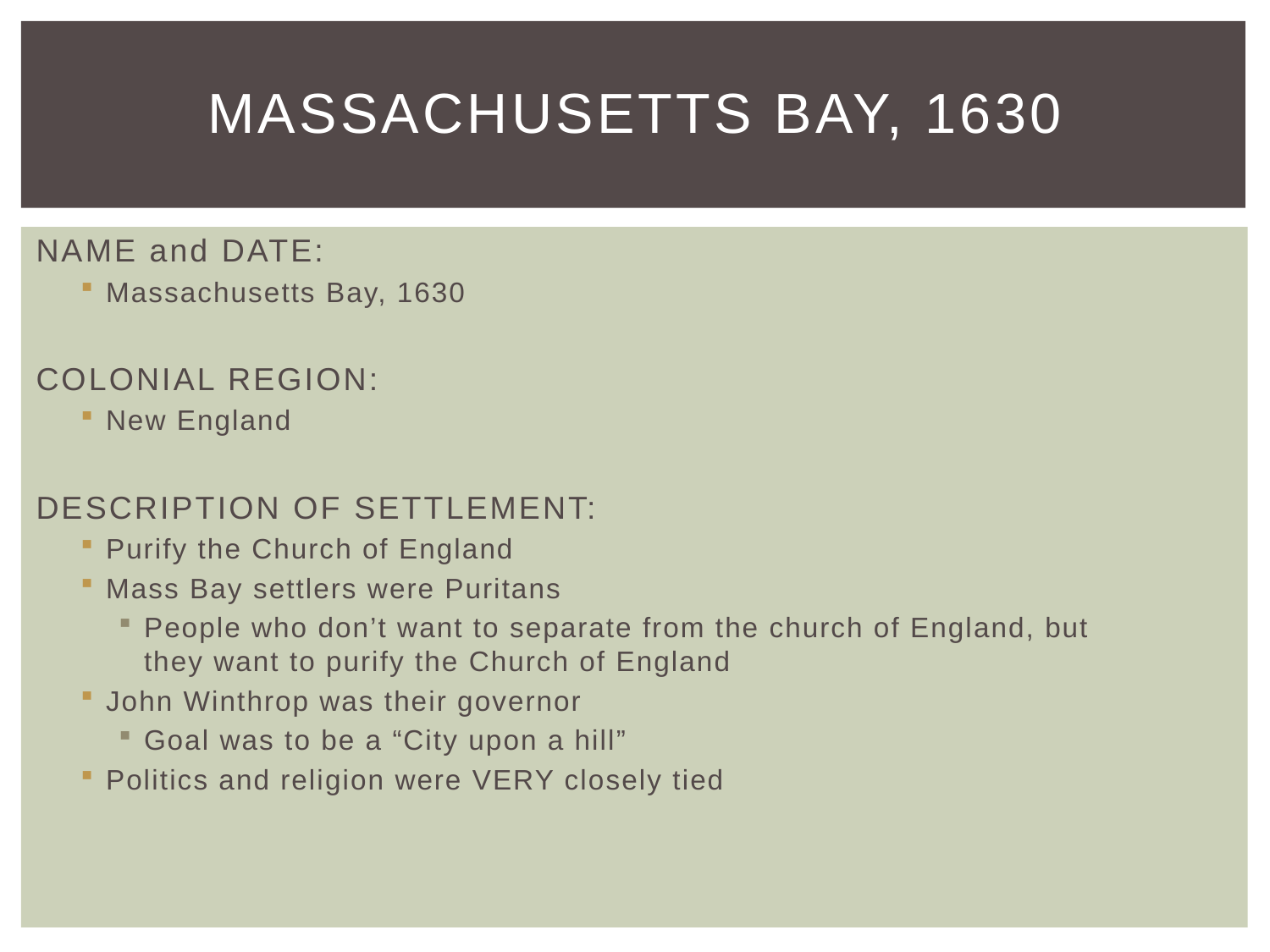

# Massachusetts Bay, 1630
NAME and DATE:
Massachusetts Bay, 1630

COLONIAL REGION:
New England

DESCRIPTION OF SETTLEMENT:
Purify the Church of England
Mass Bay settlers were Puritans
People who don’t want to separate from the church of England, but they want to purify the Church of England
John Winthrop was their governor
Goal was to be a “City upon a hill”
Politics and religion were VERY closely tied